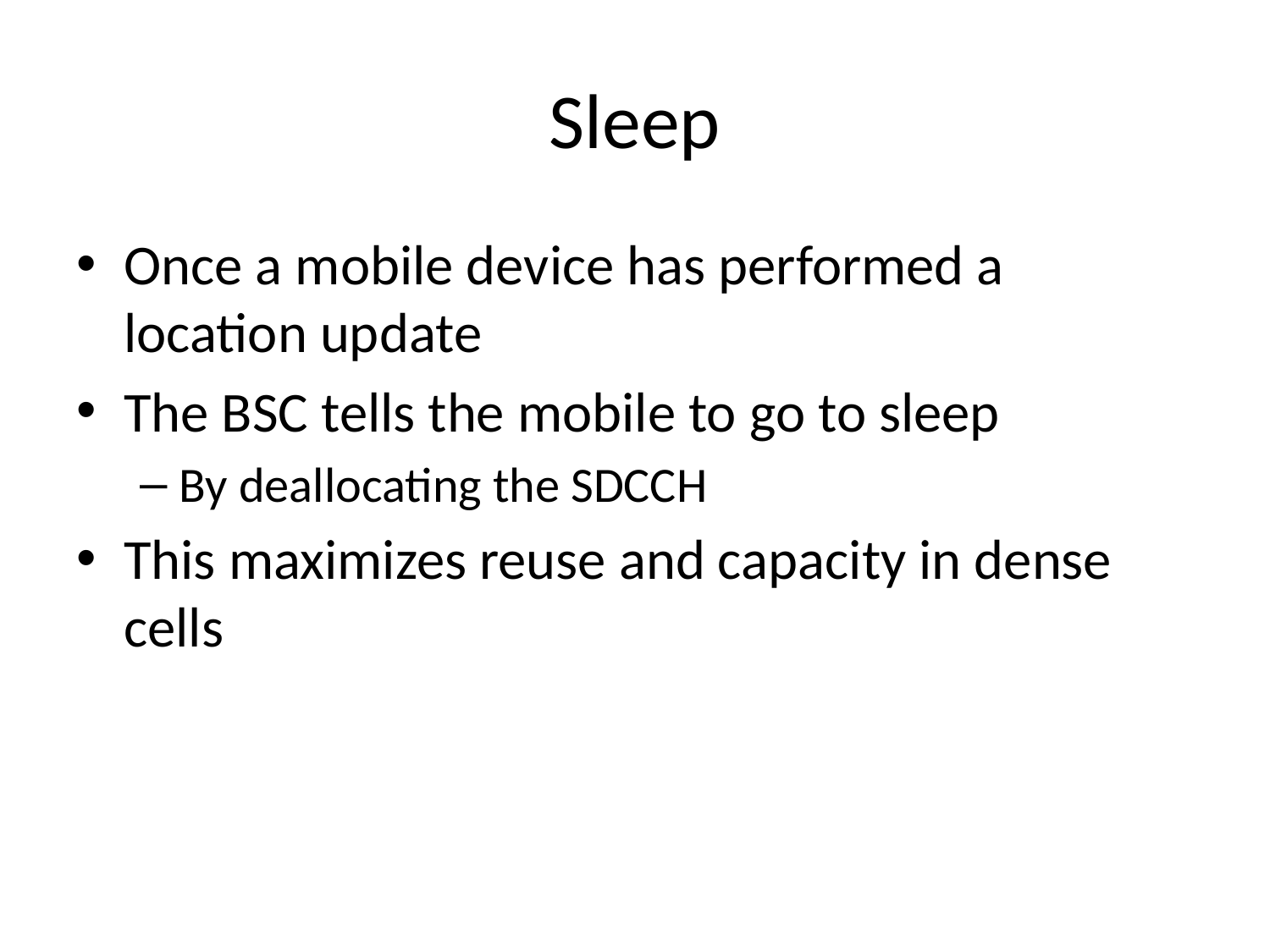

# Sleep
Once a mobile device has performed a location update
The BSC tells the mobile to go to sleep
By deallocating the SDCCH
This maximizes reuse and capacity in dense cells